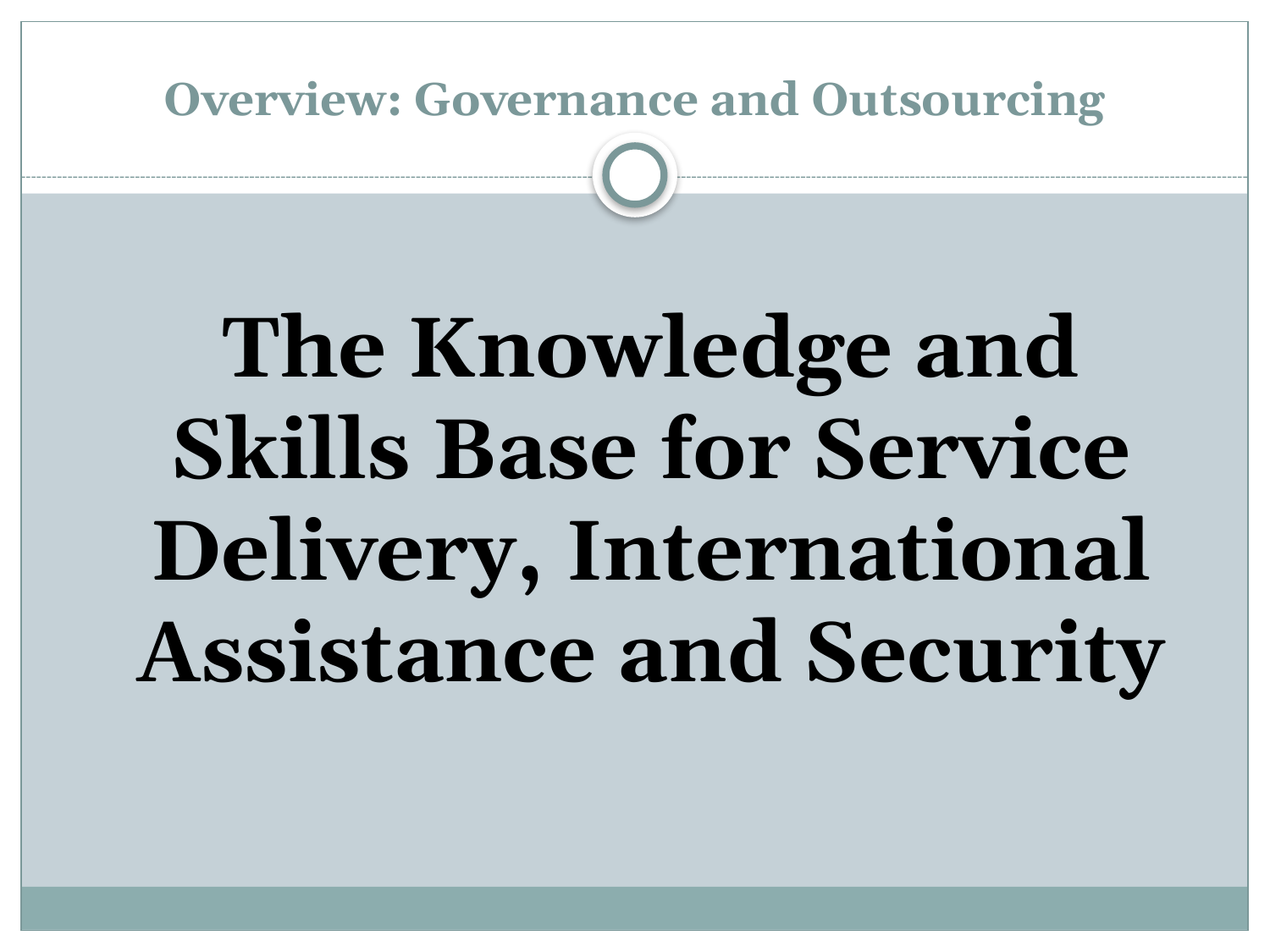

# Overview: Governance and Outsourcing

	The Knowledge and Skills Base for Service Delivery, International Assistance and Security